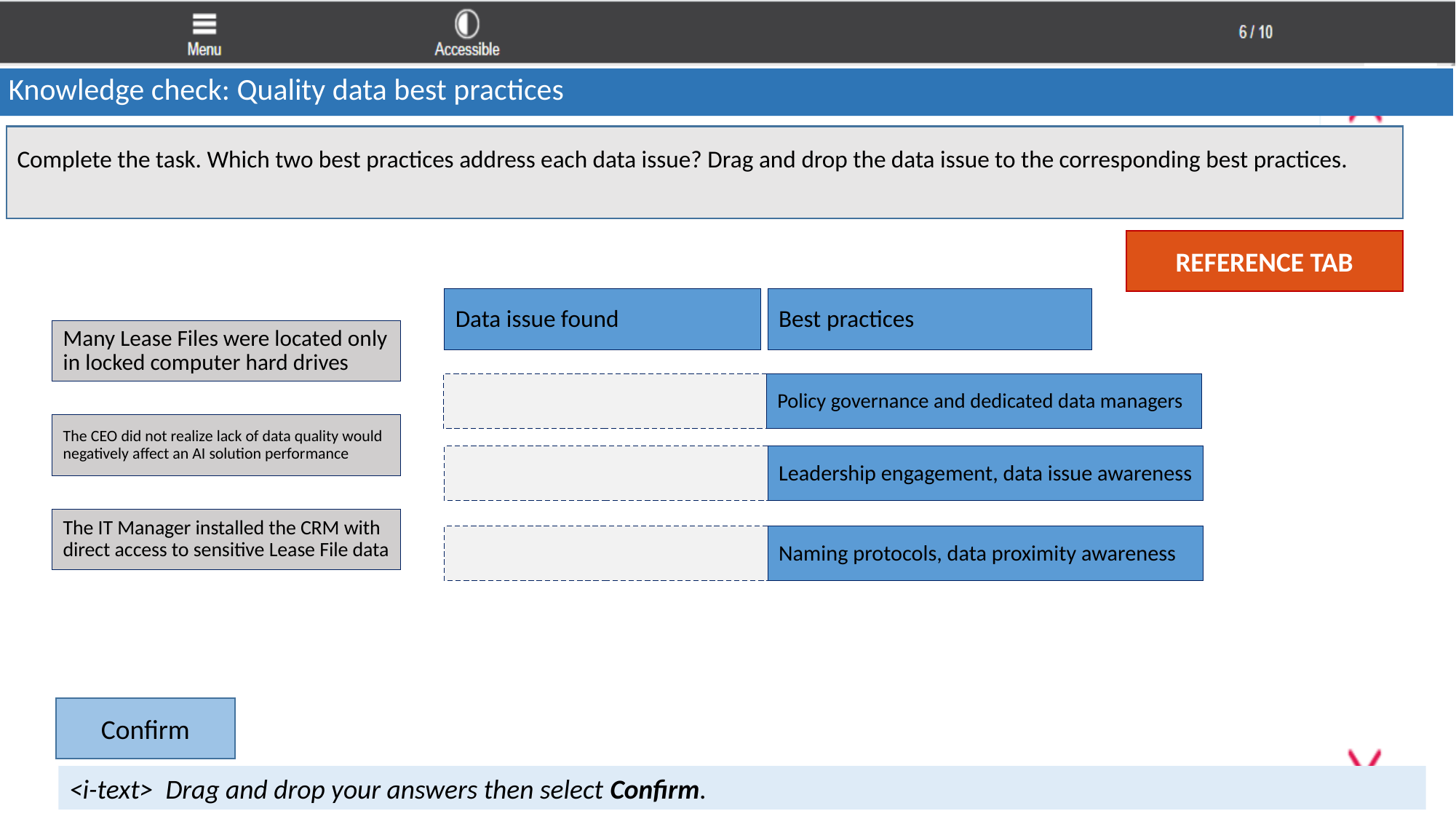

Notes to Developer:
Part 2
 Change all drag and drops or drop downs to another template such as text entry.

Correct/incorrect feedback: Best practices which, when implemented well by an organization, provide an excellent framework to achieve quality data and high performance of an AI driven system and value. It’s about time for our next meeting. See you in 5.

Ask an IT colleague info – same as above

Knowledge check: Quality data best practices

Content Screen Type—
Drag and drop
Complete the task. Which two best practices address each data issue? Drag and drop the data issue to the corresponding best practices.

REFERENCE TAB
Data issue found
Best practices
Many Lease Files were located only in locked computer hard drives

Policy governance and dedicated data managers
The CEO did not realize lack of data quality would negatively affect an AI solution performance

Leadership engagement, data issue awareness
The IT Manager installed the CRM with direct access to sensitive Lease File data

Naming protocols, data proximity awareness
Confirm
<i-text>  Drag and drop your answers then select Confirm.